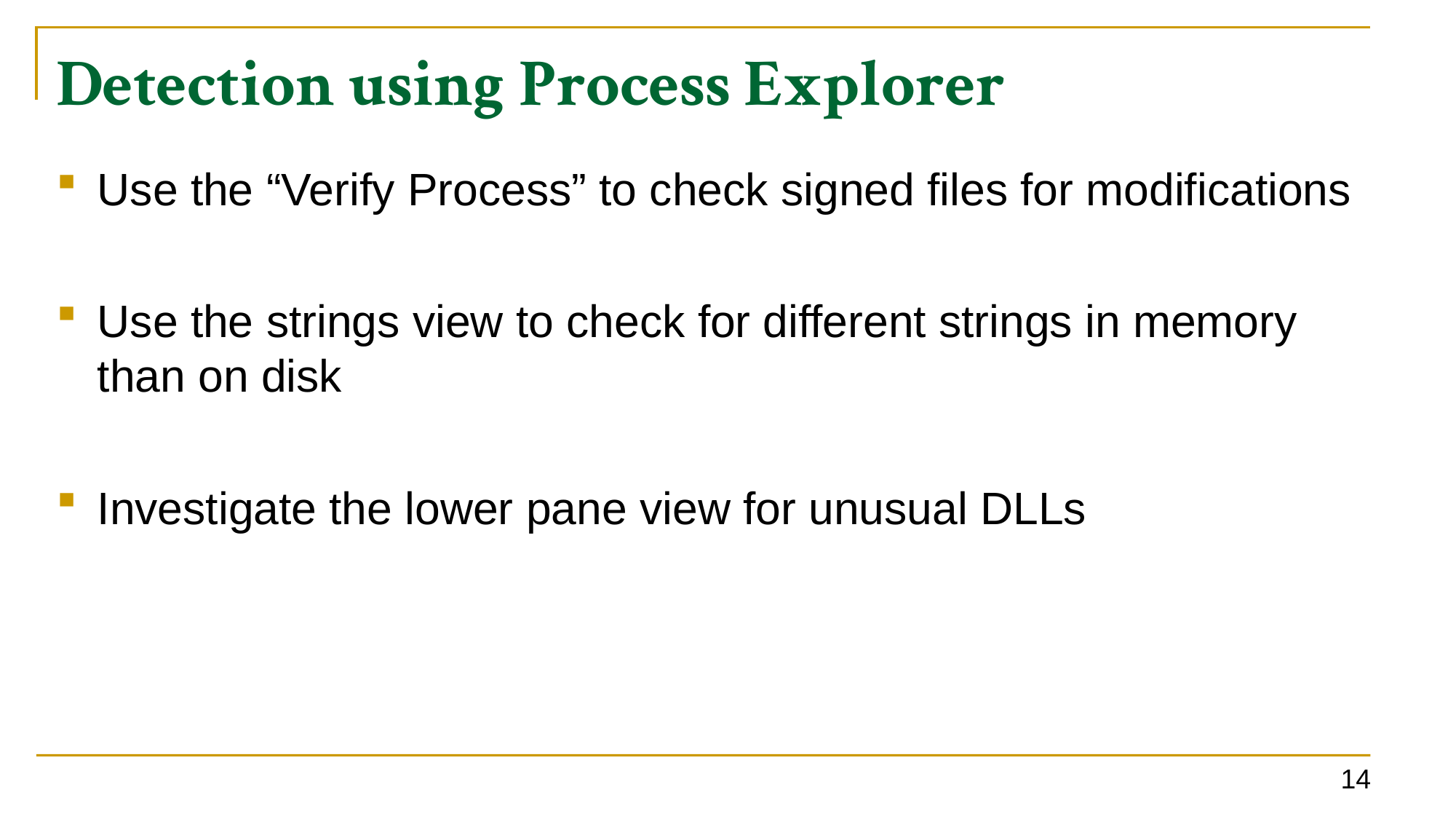

# Detection using Process Explorer
Use the “Verify Process” to check signed files for modifications

Use the strings view to check for different strings in memory than on disk

Investigate the lower pane view for unusual DLLs